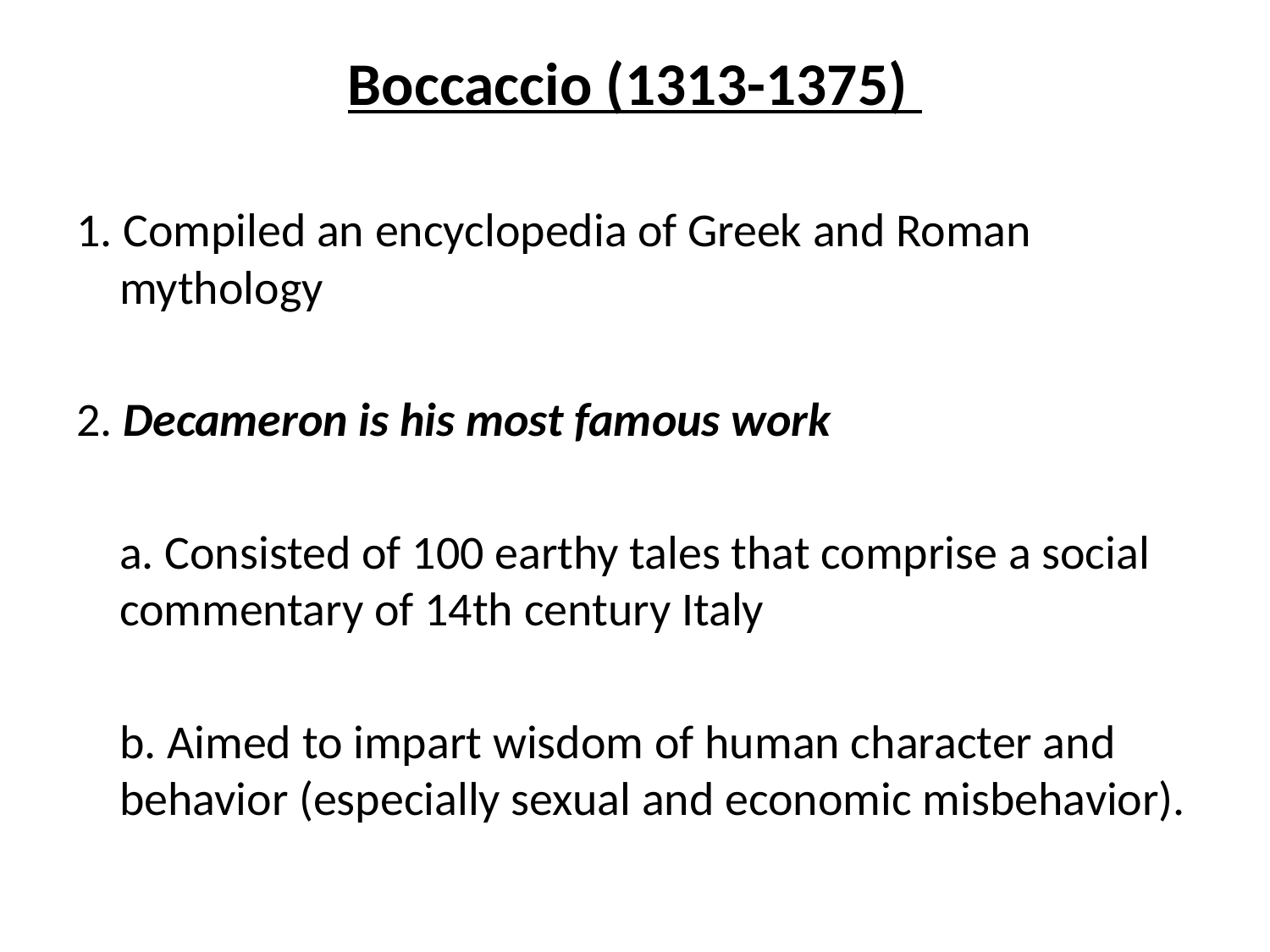

# Boccaccio (1313-1375)

1. Compiled an encyclopedia of Greek and Roman mythology

2. Decameron is his most famous work

	a. Consisted of 100 earthy tales that comprise a social commentary of 14th century Italy

	b. Aimed to impart wisdom of human character and behavior (especially sexual and economic misbehavior).